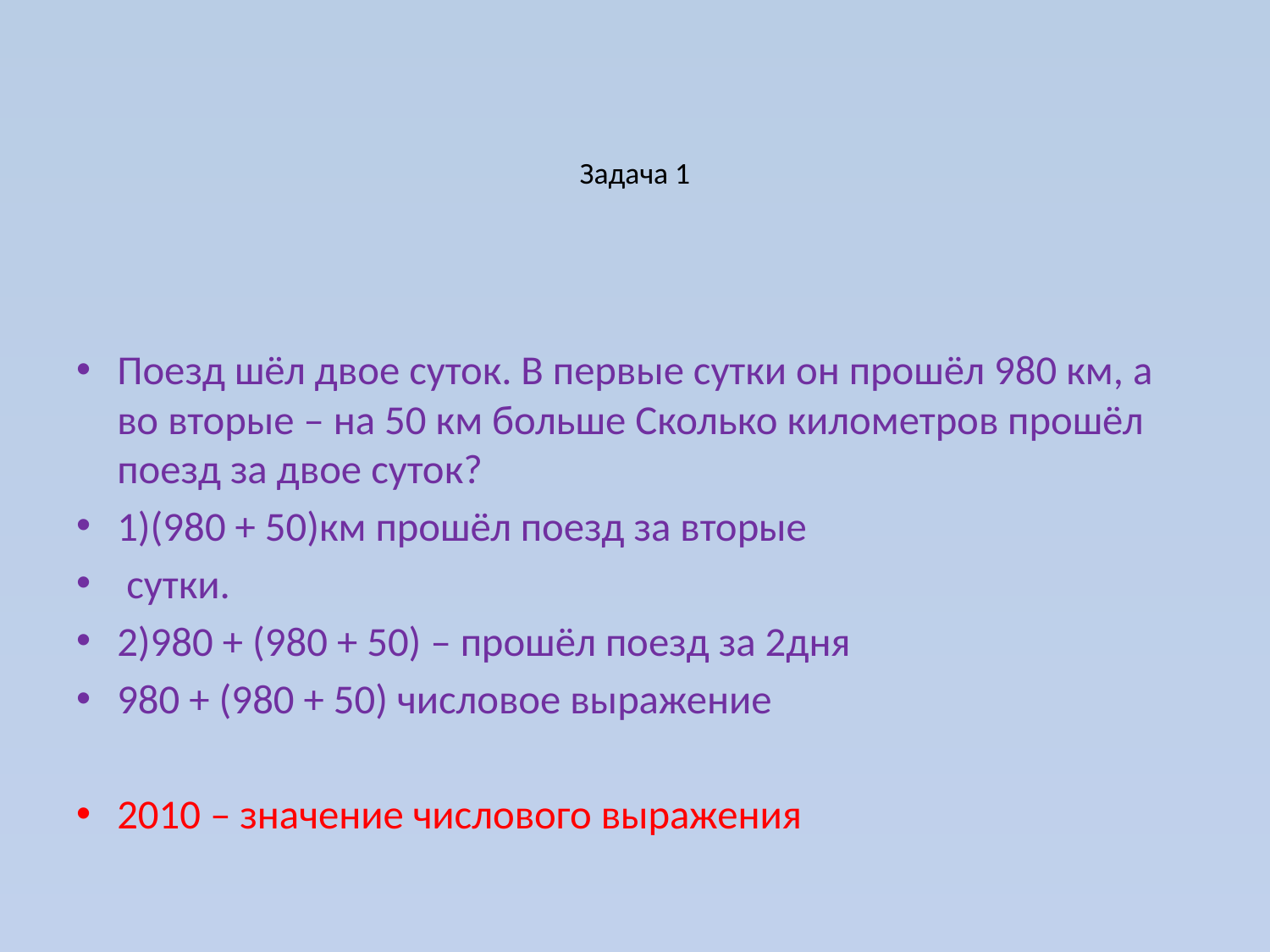

# Задача 1

Поезд шёл двое суток. В первые сутки он прошёл 980 км, а во вторые – на 50 км больше Сколько километров прошёл поезд за двое суток?
1)(980 + 50)км прошёл поезд за вторые
 сутки.
2)980 + (980 + 50) – прошёл поезд за 2дня
980 + (980 + 50) числовое выражение

2010 – значение числового выражения